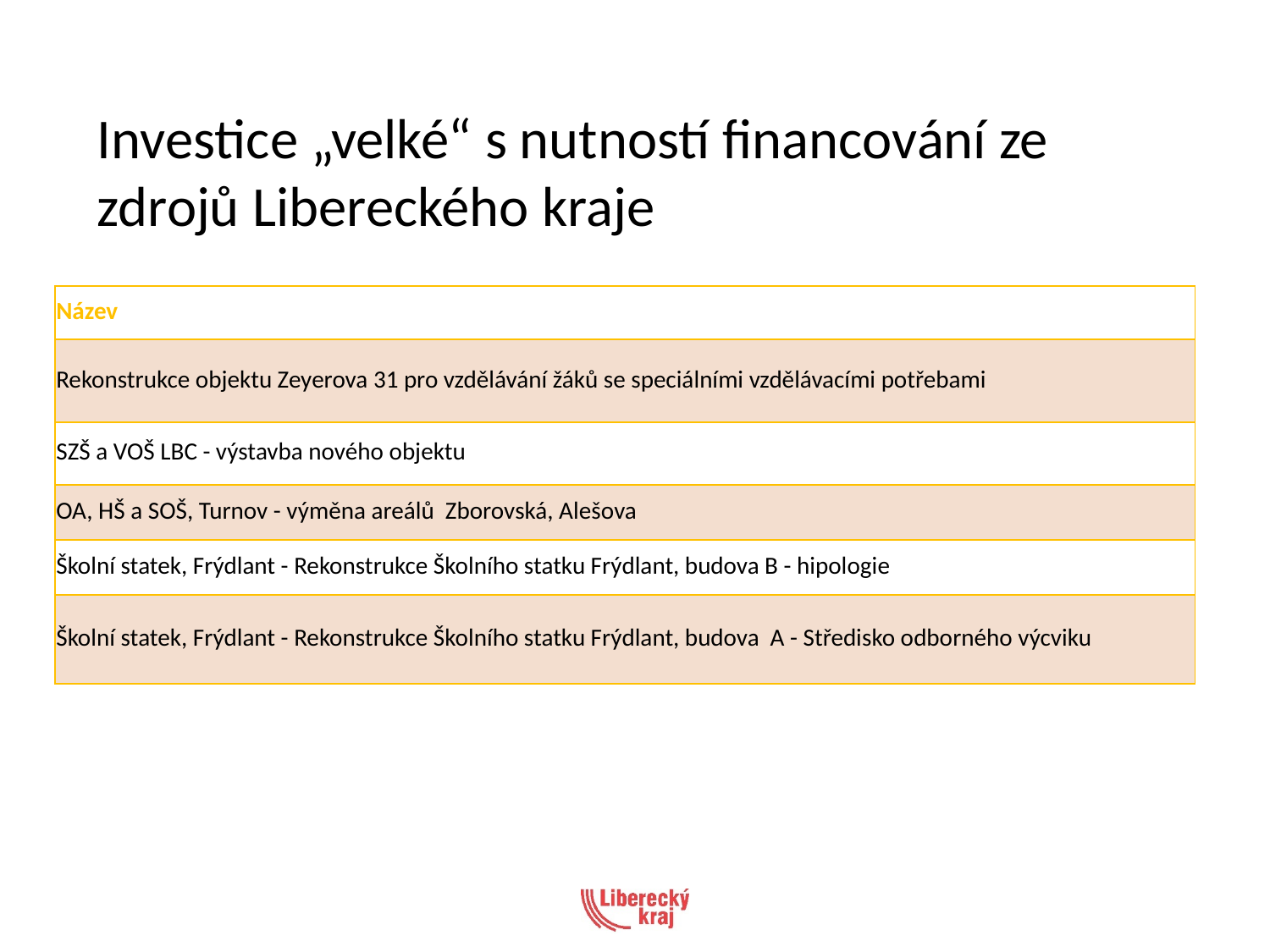

Investice „velké“ s nutností financování ze zdrojů Libereckého kraje
| Název |
| --- |
| Rekonstrukce objektu Zeyerova 31 pro vzdělávání žáků se speciálními vzdělávacími potřebami |
| SZŠ a VOŠ LBC - výstavba nového objektu |
| OA, HŠ a SOŠ, Turnov - výměna areálů Zborovská, Alešova |
| Školní statek, Frýdlant - Rekonstrukce Školního statku Frýdlant, budova B - hipologie |
| Školní statek, Frýdlant - Rekonstrukce Školního statku Frýdlant, budova A - Středisko odborného výcviku |